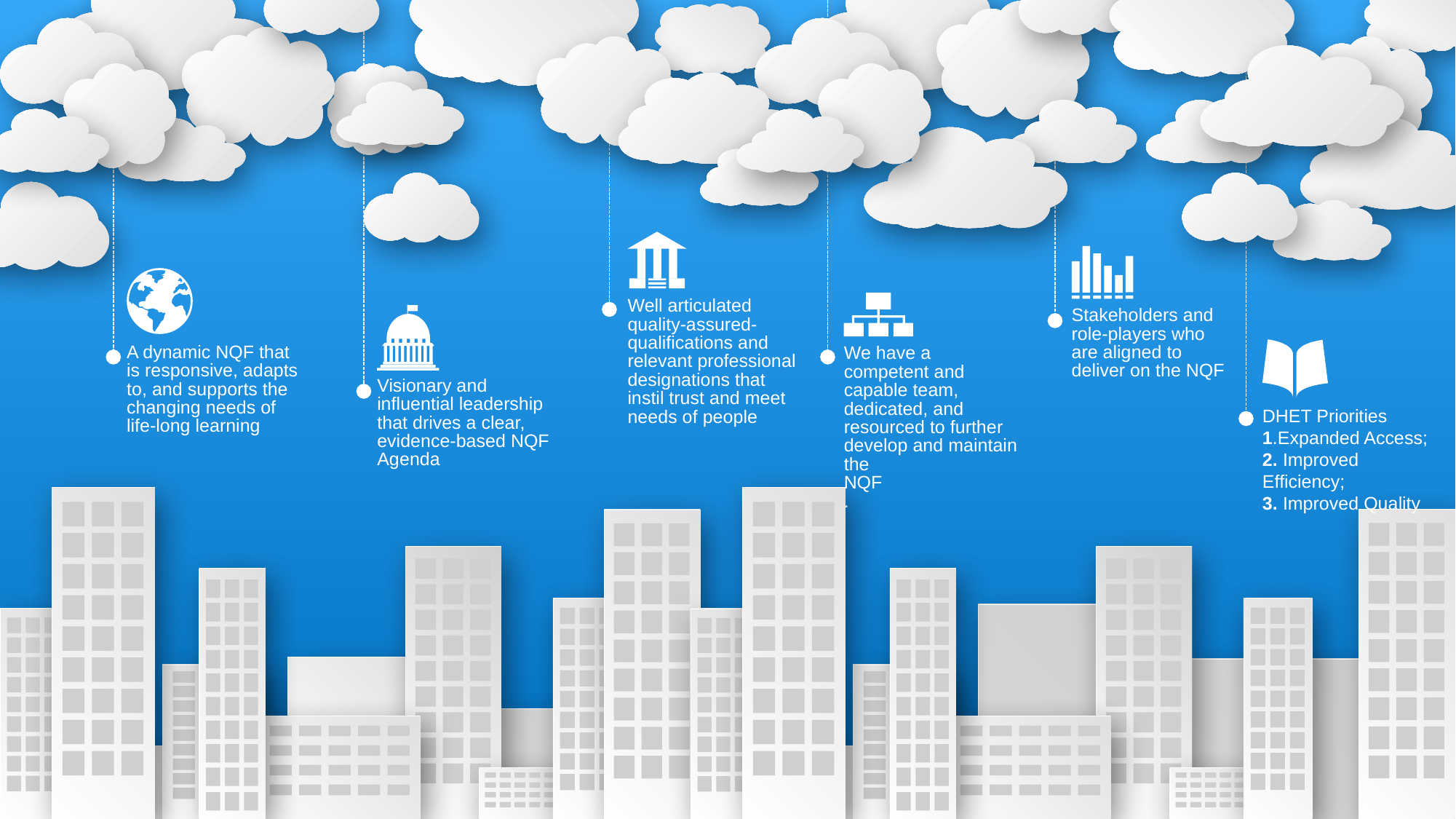

# Slide 1

Well articulated quality-assured-qualifications and relevant professional designations that instil trust and meet needs of people

Stakeholders and role-players who are aligned to deliver on the NQF

A dynamic NQF that is responsive, adapts to, and supports the changing needs of life-long learning

We have a competent and capable team, dedicated, and resourced to further develop and maintain the
NQF
.

Visionary and influential leadership that drives a clear, evidence-based NQF Agenda

DHET Priorities
1.Expanded Access;
2. Improved Efficiency;
3. Improved Quality